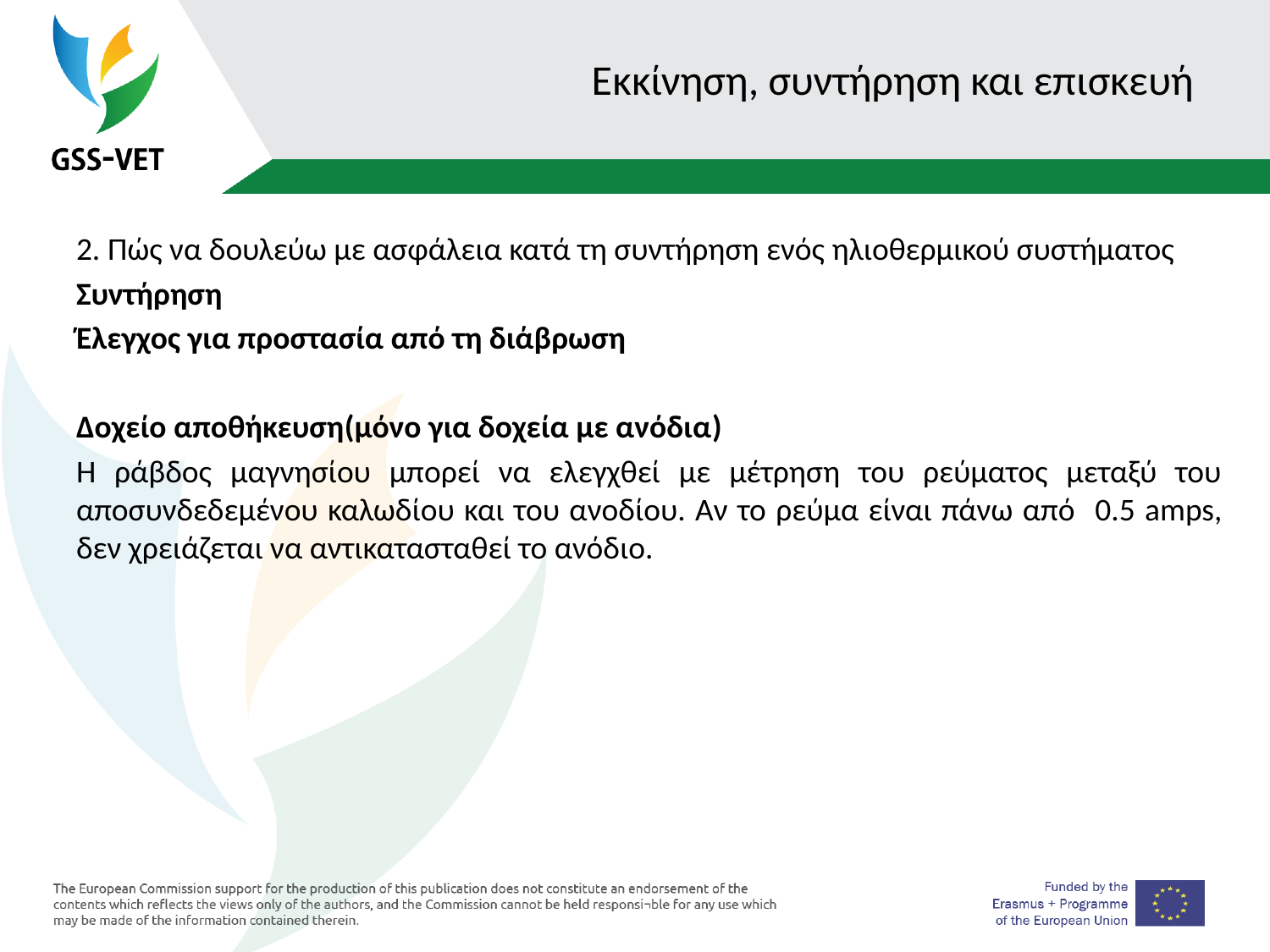

# Εκκίνηση, συντήρηση και επισκευή
2. Πώς να δουλεύω με ασφάλεια κατά τη συντήρηση ενός ηλιοθερμικού συστήματος
Συντήρηση
Έλεγχος για προστασία από τη διάβρωση

Δοχείο αποθήκευση(μόνο για δοχεία με ανόδια)
Η ράβδος μαγνησίου μπορεί να ελεγχθεί με μέτρηση του ρεύματος μεταξύ του αποσυνδεδεμένου καλωδίου και του ανοδίου. Αν το ρεύμα είναι πάνω από  0.5 amps, δεν χρειάζεται να αντικατασταθεί το ανόδιο.